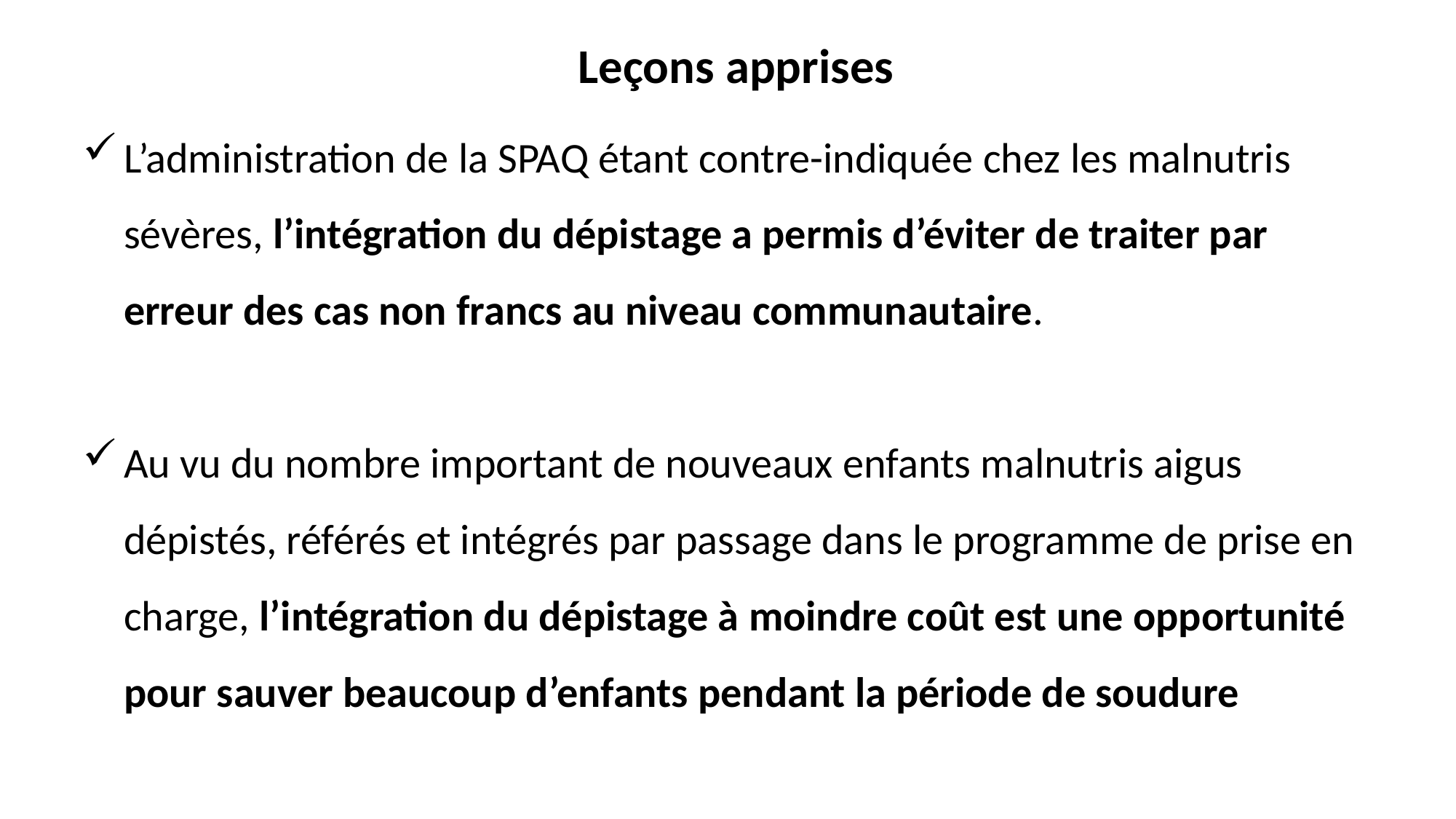

# Leçons apprises
L’administration de la SPAQ étant contre-indiquée chez les malnutris sévères, l’intégration du dépistage a permis d’éviter de traiter par erreur des cas non francs au niveau communautaire.

Au vu du nombre important de nouveaux enfants malnutris aigus dépistés, référés et intégrés par passage dans le programme de prise en charge, l’intégration du dépistage à moindre coût est une opportunité pour sauver beaucoup d’enfants pendant la période de soudure